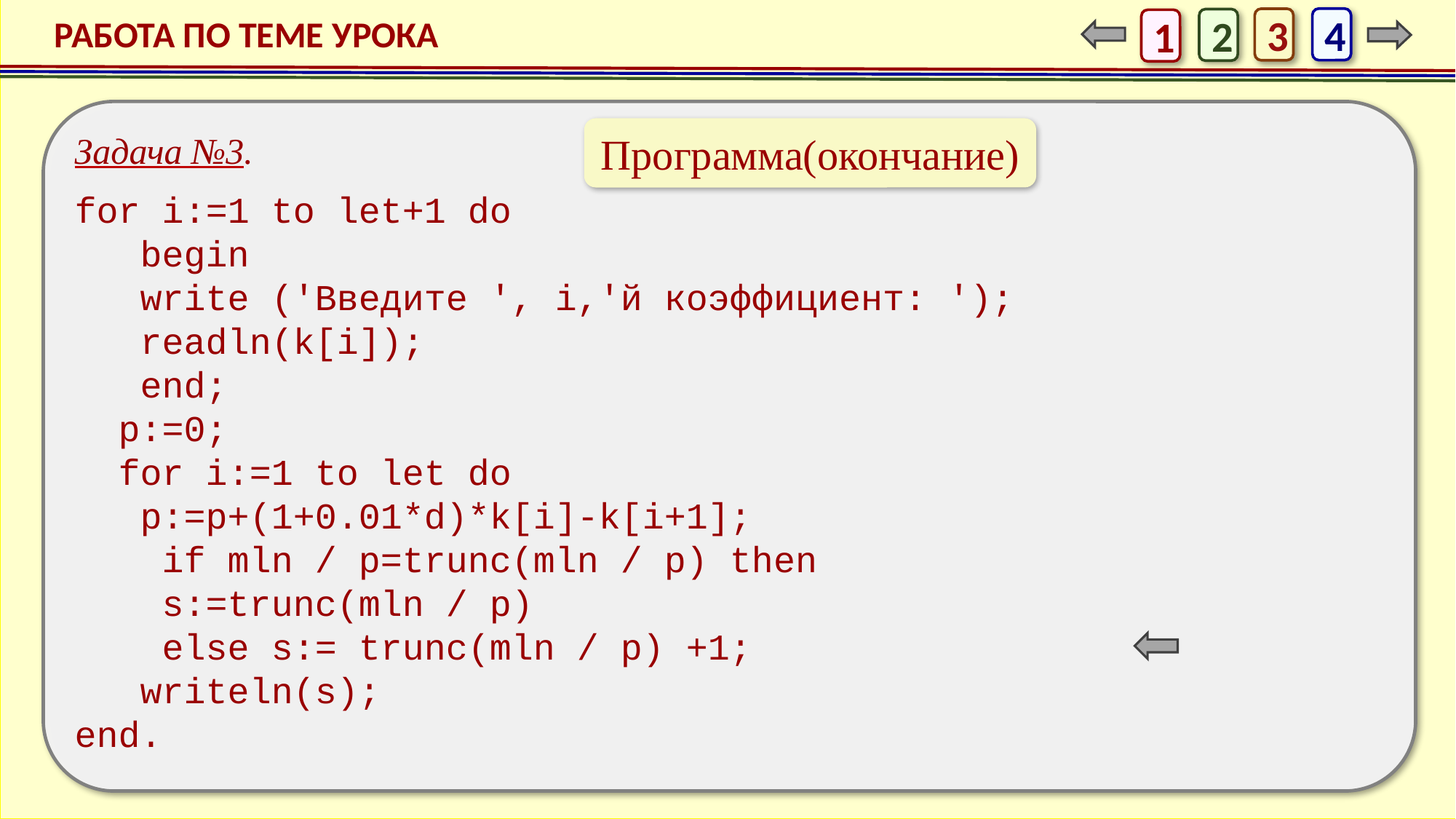

РАБОТА ПО ТЕМЕ УРОКА
4
3
2
1

Задача №3.
for i:=1 to let+1 do
   begin
   write ('Введите ', i,'й коэффициент: ');
   readln(k[i]);
   end;
  p:=0;
  for i:=1 to let do
   p:=p+(1+0.01*d)*k[i]-k[i+1];
    if mln / p=trunc(mln / p) then
    s:=trunc(mln / p)
    else s:= trunc(mln / p) +1;
   writeln(s);
end.
Программа(окончание)